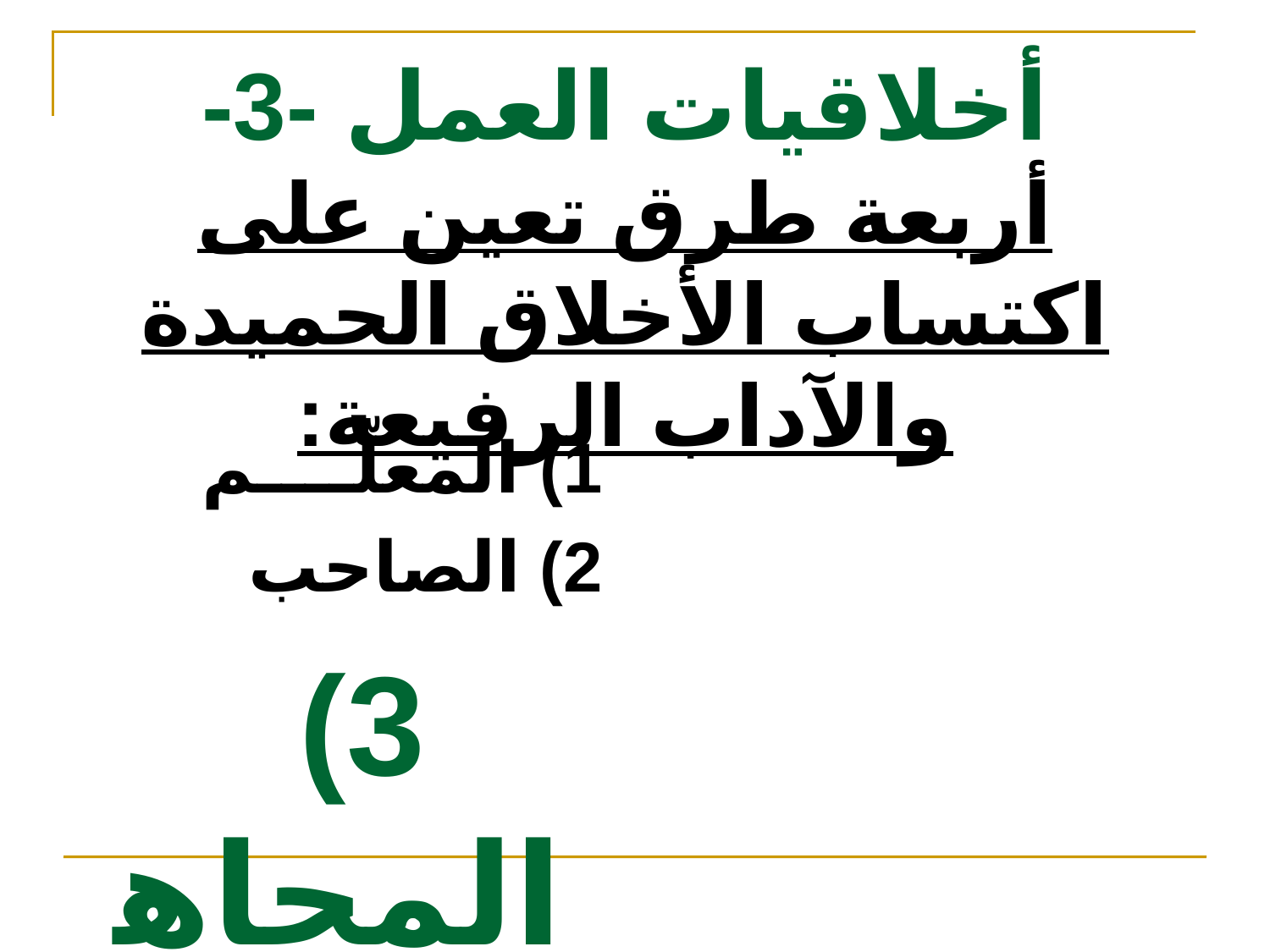

# أخلاقيات العمل -3- أربعة طرق تعين على اكتساب الأخلاق الحميدة والآداب الرفيعة:
  1) المعلّــــم
  2) الصاحب
3) المجاهدة